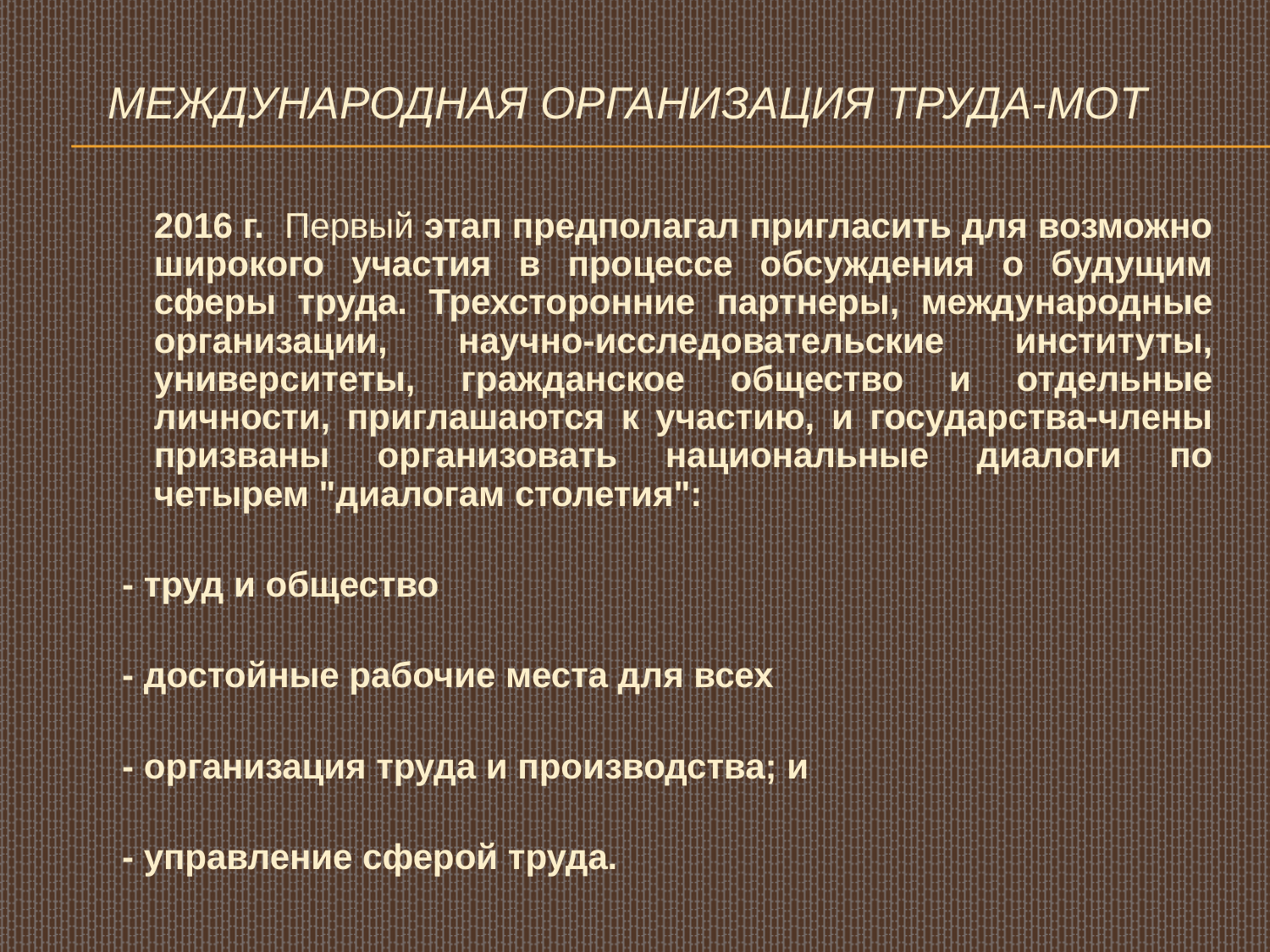

# Международная Организация Труда-МОТ
	2016 г.  Первый этап предполагал пригласить для возможно широкого участия в процессе обсуждения о будущим сферы труда. Трехсторонние партнеры, международные организации, научно-исследовательские институты, университеты, гражданское общество и отдельные личности, приглашаются к участию, и государства-члены призваны организовать национальные диалоги по четырем "диалогам столетия":

- труд и общество

- достойные рабочие места для всех

- организация труда и производства; и

- управление сферой труда.